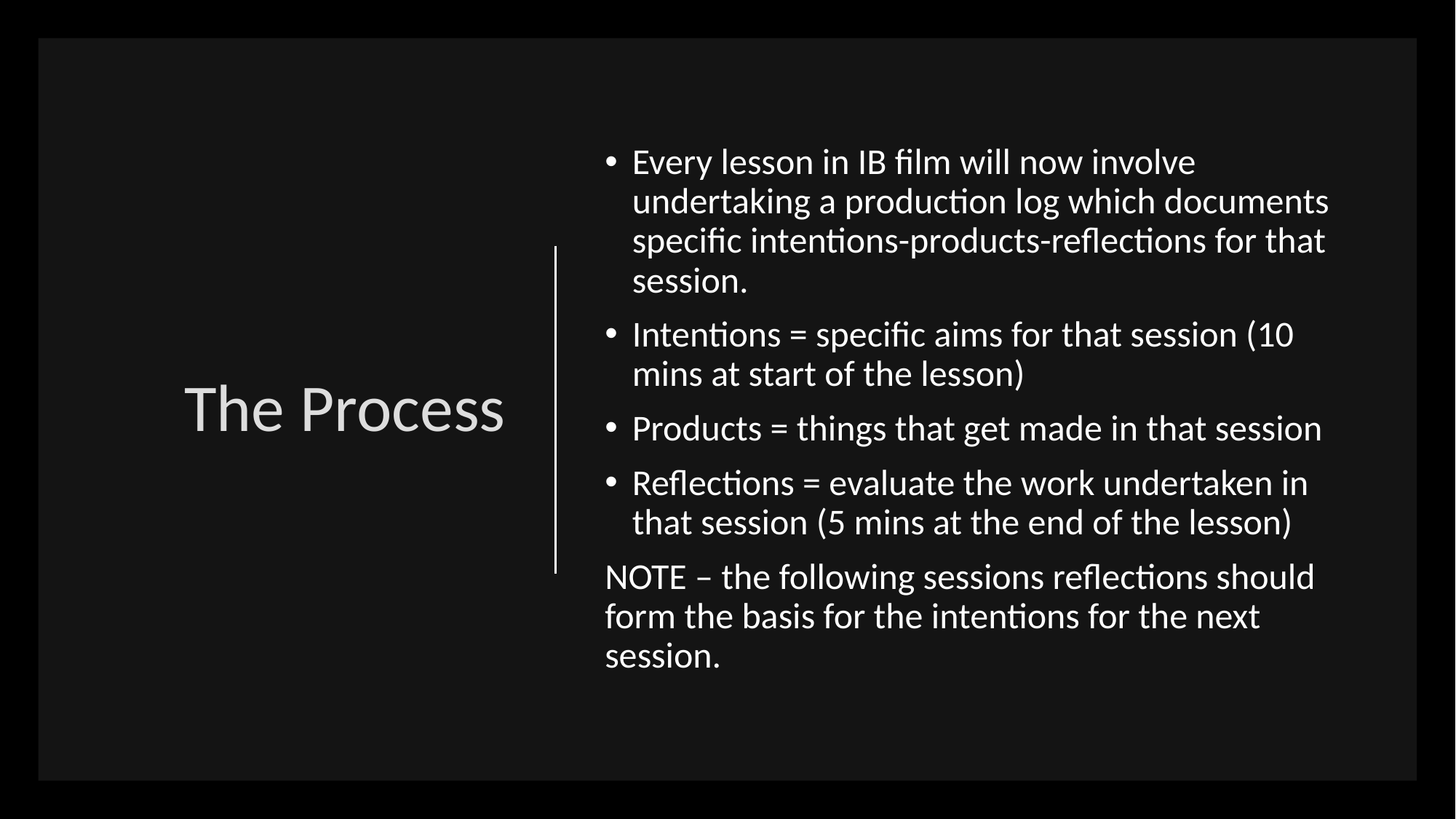

# The Process
Every lesson in IB film will now involve undertaking a production log which documents specific intentions-products-reflections for that session.
Intentions = specific aims for that session (10 mins at start of the lesson)
Products = things that get made in that session
Reflections = evaluate the work undertaken in that session (5 mins at the end of the lesson)
NOTE – the following sessions reflections should form the basis for the intentions for the next session.